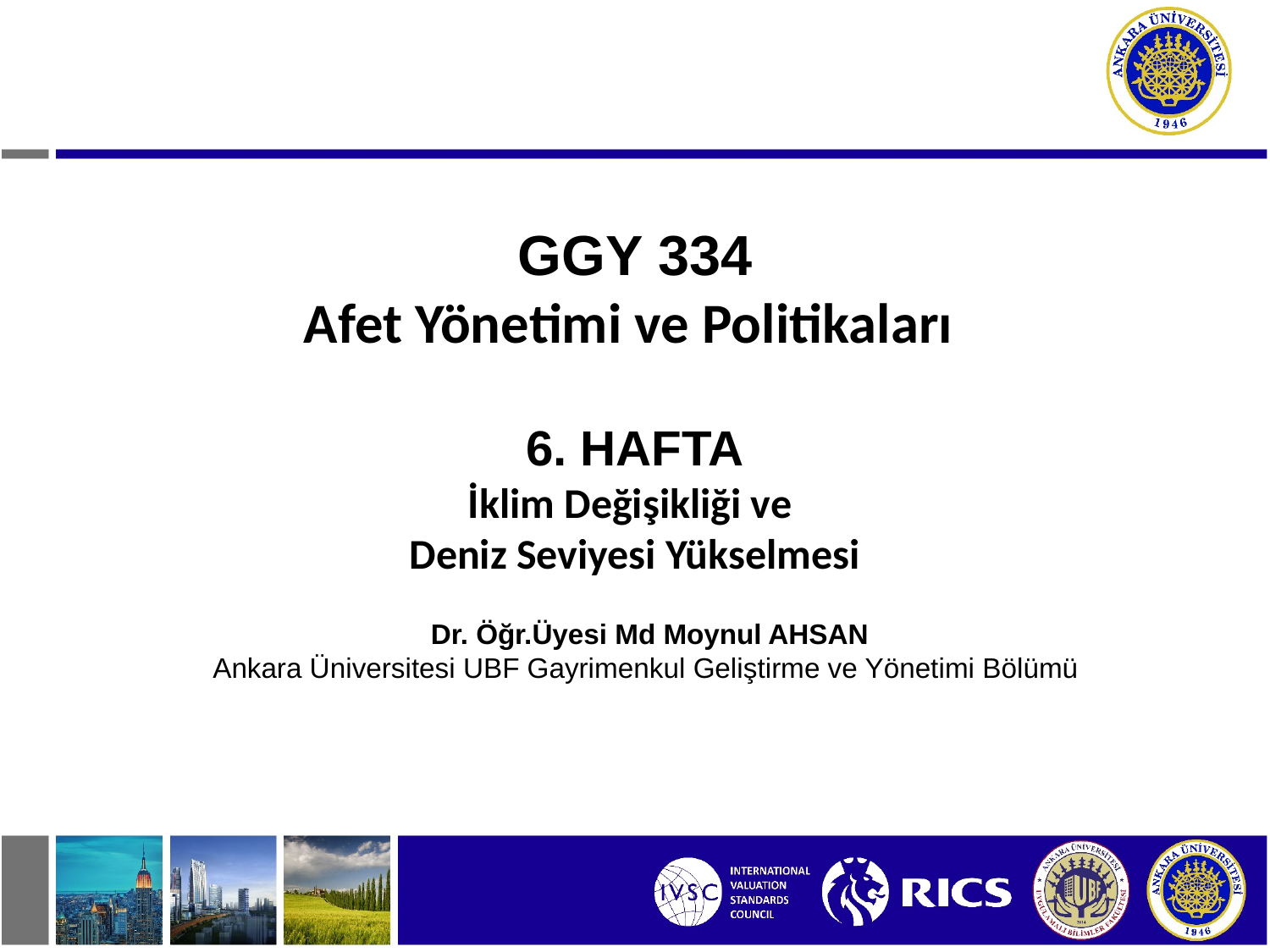

GGY 334
Afet Yönetimi ve Politikaları
6. HAFTA
İklim Değişikliği ve
Deniz Seviyesi Yükselmesi
Dr. Öğr.Üyesi Md Moynul AHSAN
Ankara Üniversitesi UBF Gayrimenkul Geliştirme ve Yönetimi Bölümü